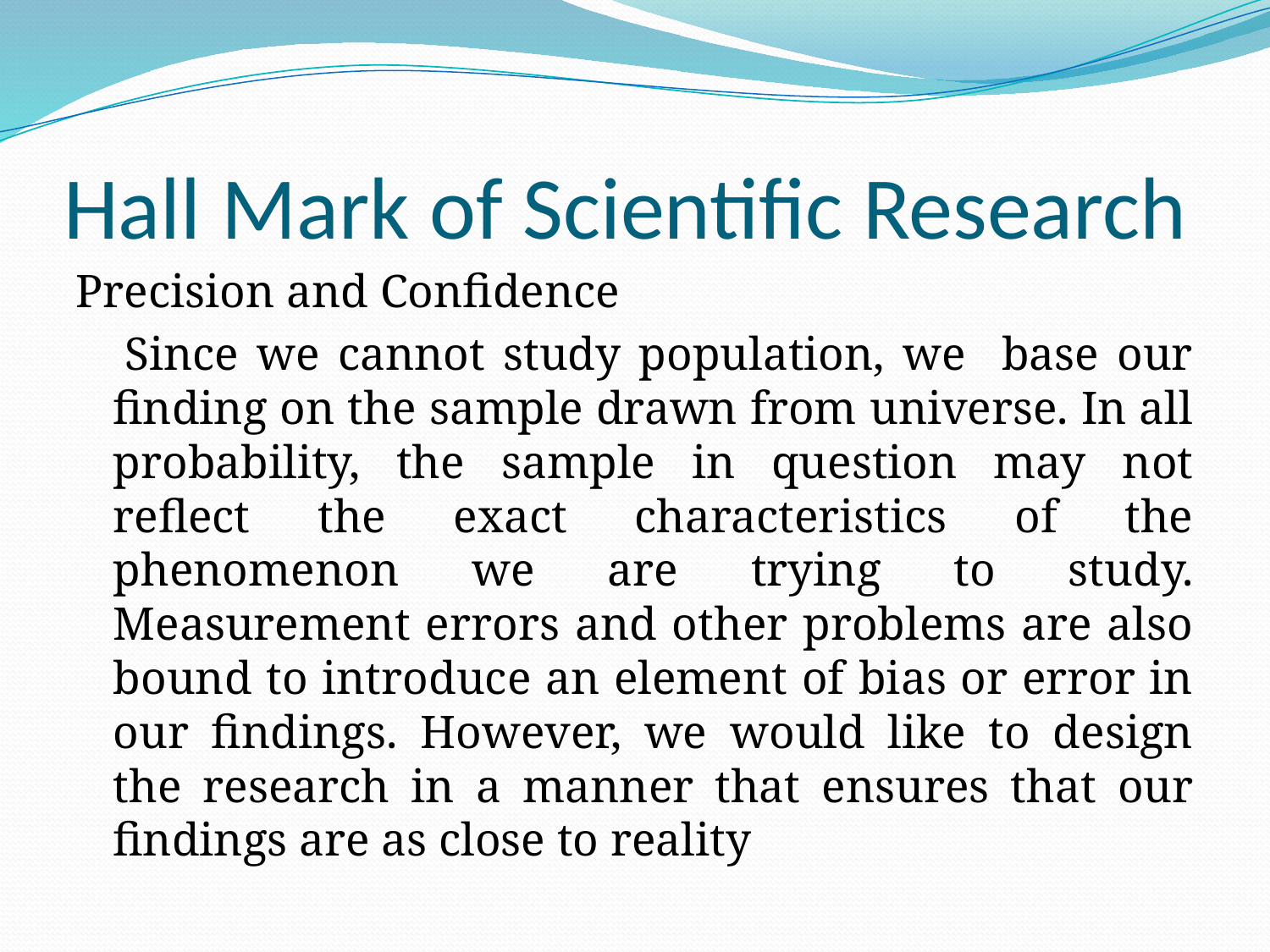

# Hall Mark of Scientific Research
Precision and Confidence
	 Since we cannot study population, we  base our finding on the sample drawn from universe. In all probability, the sample in question may not reflect the exact characteristics of the phenomenon we are trying to study. Measurement errors and other problems are also bound to introduce an element of bias or error in our findings. However, we would like to design the research in a manner that ensures that our findings are as close to reality